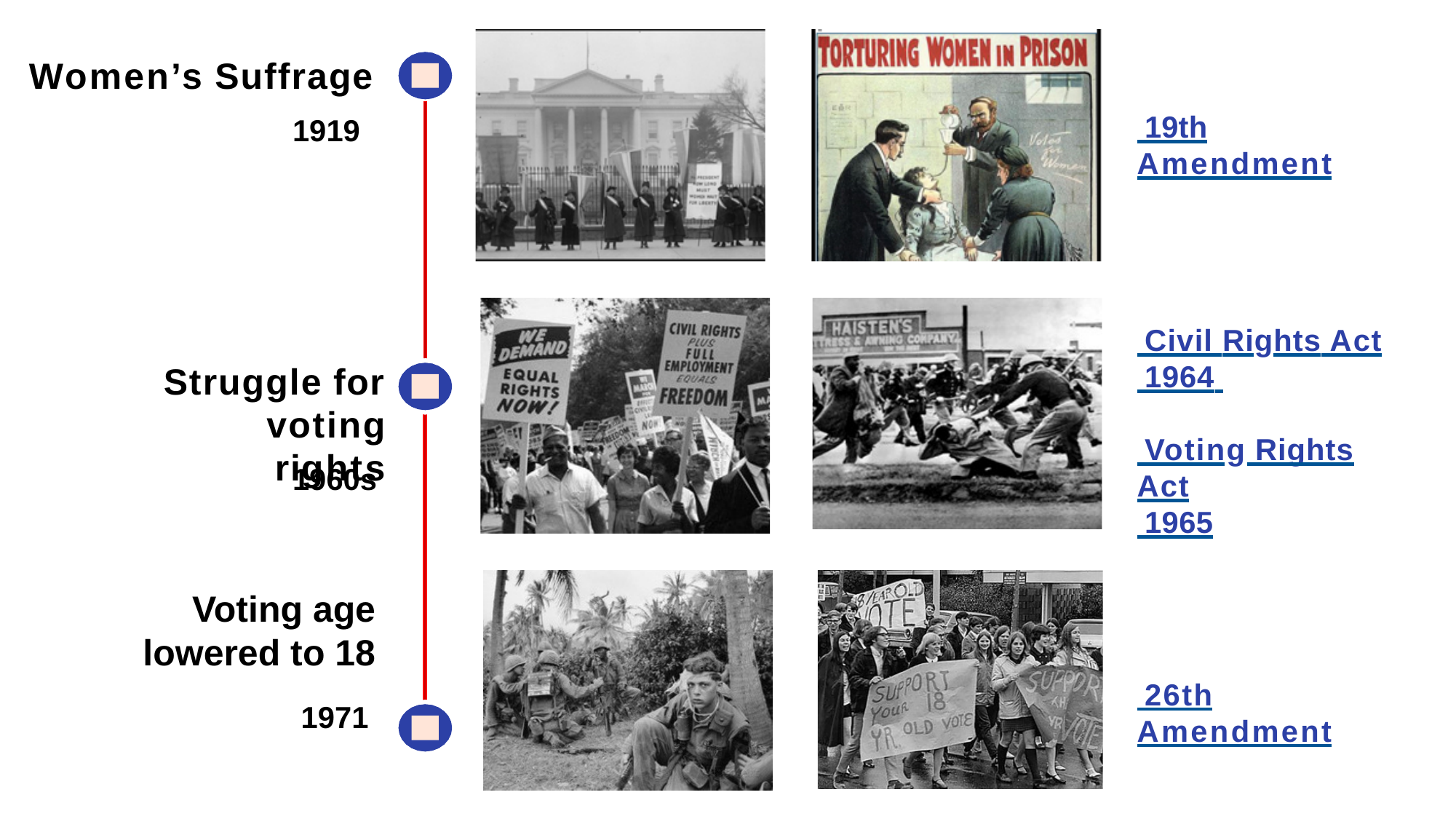

# Women’s Suffrage

1919
 19th Amendment

 Civil Rights Act
 1964
 Voting Rights Act
 1965
Struggle for voting
rights

1960s

Voting age lowered to 18
 26th Amendment
 1971